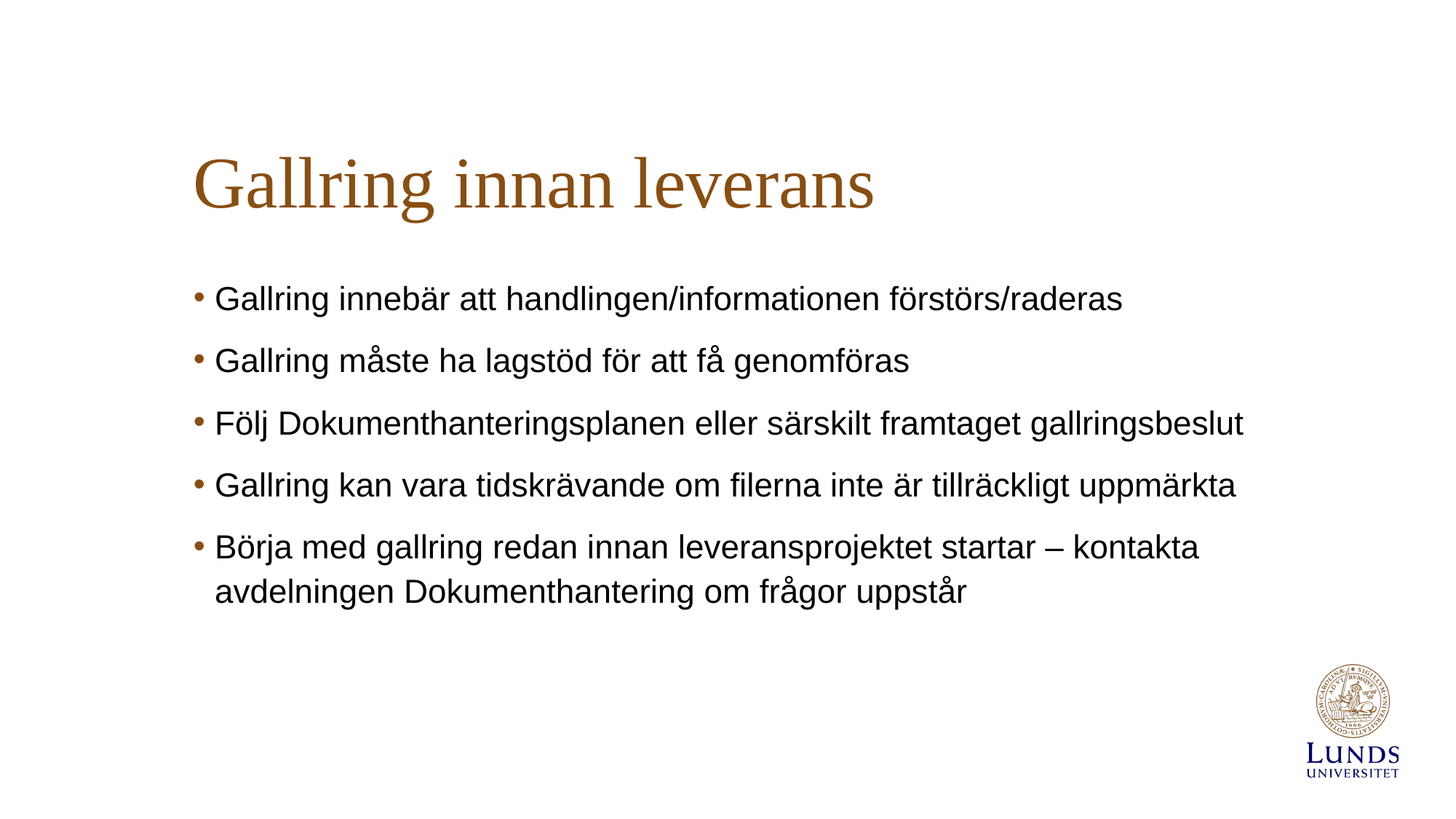

# Gallring innan leverans
Gallring innebär att handlingen/informationen förstörs/raderas
Gallring måste ha lagstöd för att få genomföras
Följ Dokumenthanteringsplanen eller särskilt framtaget gallringsbeslut
Gallring kan vara tidskrävande om filerna inte är tillräckligt uppmärkta
Börja med gallring redan innan leveransprojektet startar – kontakta avdelningen Dokumenthantering om frågor uppstår